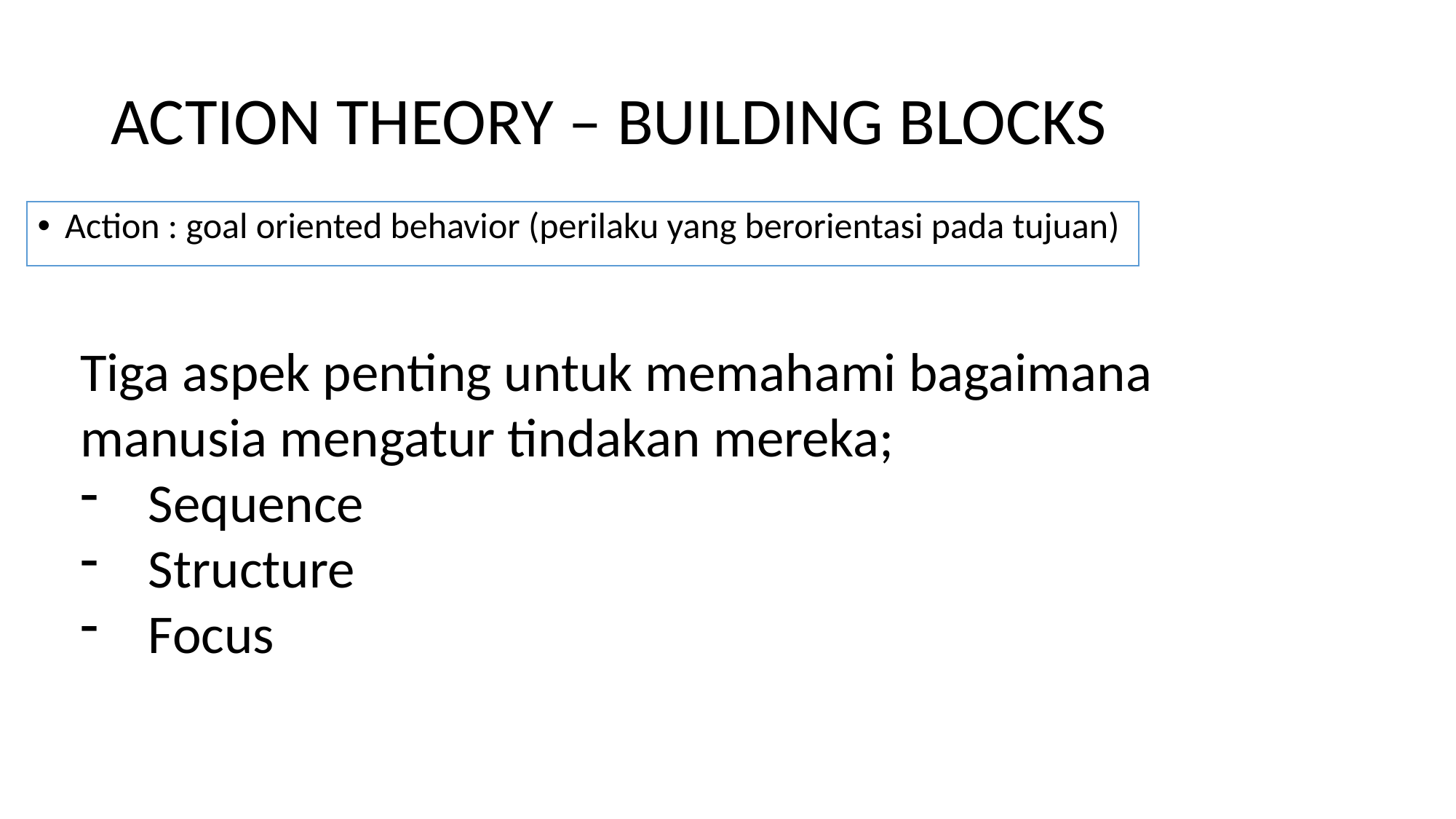

# ACTION THEORY – BUILDING BLOCKS
Action : goal oriented behavior (perilaku yang berorientasi pada tujuan)
Tiga aspek penting untuk memahami bagaimana manusia mengatur tindakan mereka;
Sequence
Structure
Focus